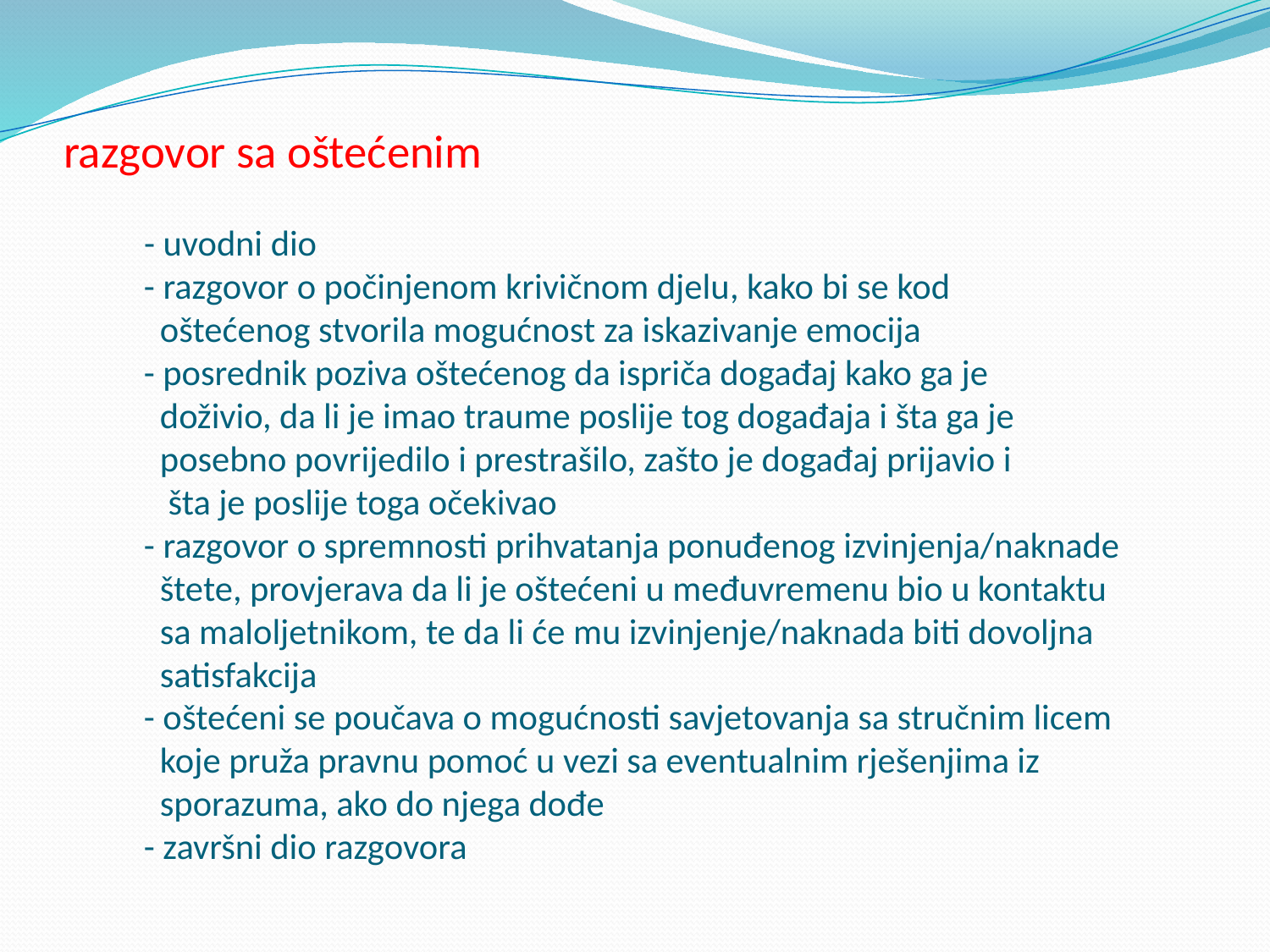

# razgovor sa oštećenim - uvodni dio - razgovor o počinjenom krivičnom djelu, kako bi se kod oštećenog stvorila mogućnost za iskazivanje emocija - posrednik poziva oštećenog da ispriča događaj kako ga je doživio, da li je imao traume poslije tog događaja i šta ga je posebno povrijedilo i prestrašilo, zašto je događaj prijavio i šta je poslije toga očekivao - razgovor o spremnosti prihvatanja ponuđenog izvinjenja/naknade štete, provjerava da li je oštećeni u međuvremenu bio u kontaktu sa malolјetnikom, te da li će mu izvinjenje/naknada biti dovolјna satisfakcija - oštećeni se poučava o mogućnosti savjetovanja sa stručnim licem koje pruža pravnu pomoć u vezi sa eventualnim rješenjima iz sporazuma, ako do njega dođe - završni dio razgovora